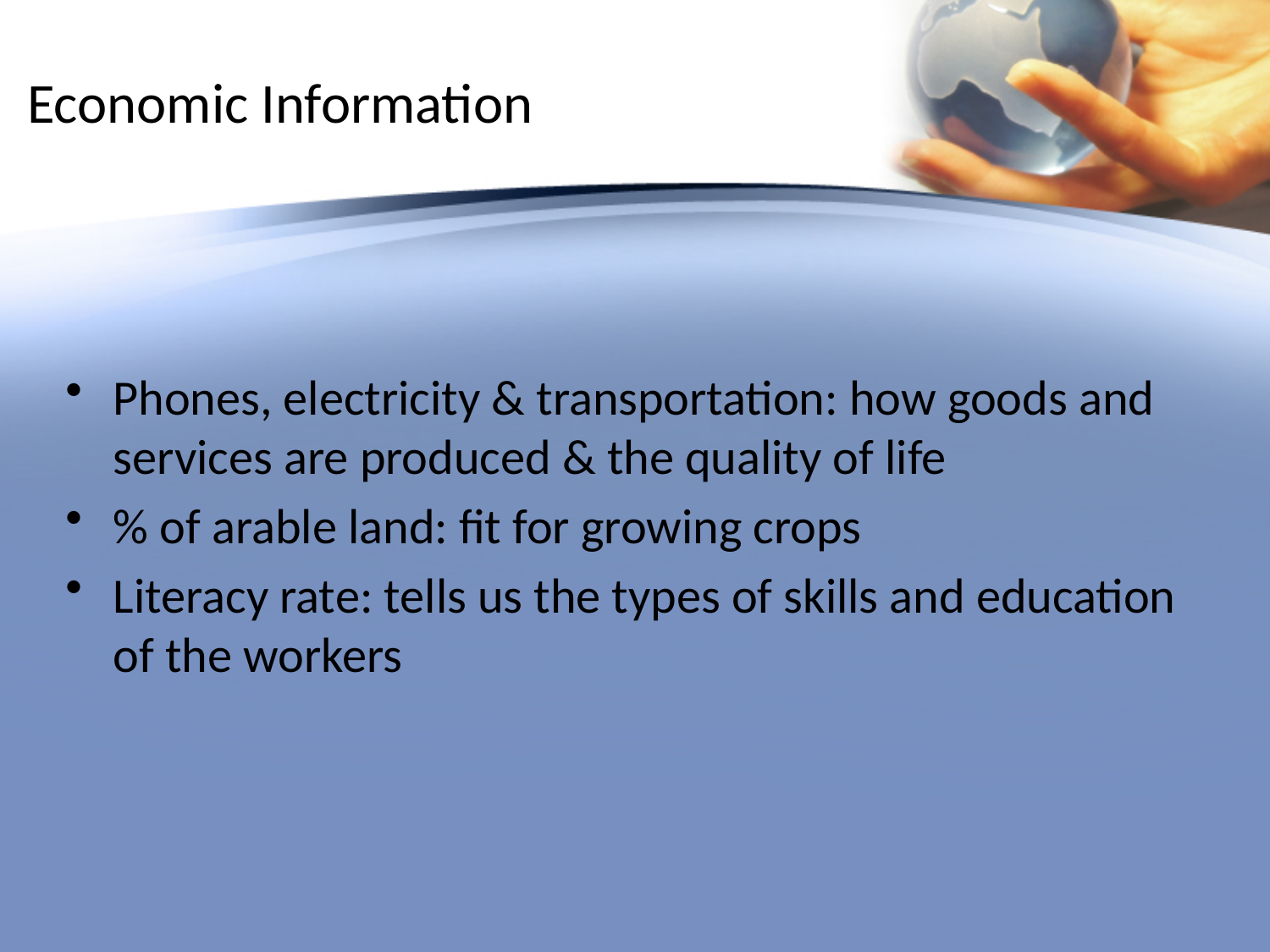

# Economic Information
Phones, electricity & transportation: how goods and services are produced & the quality of life
% of arable land: fit for growing crops
Literacy rate: tells us the types of skills and education of the workers